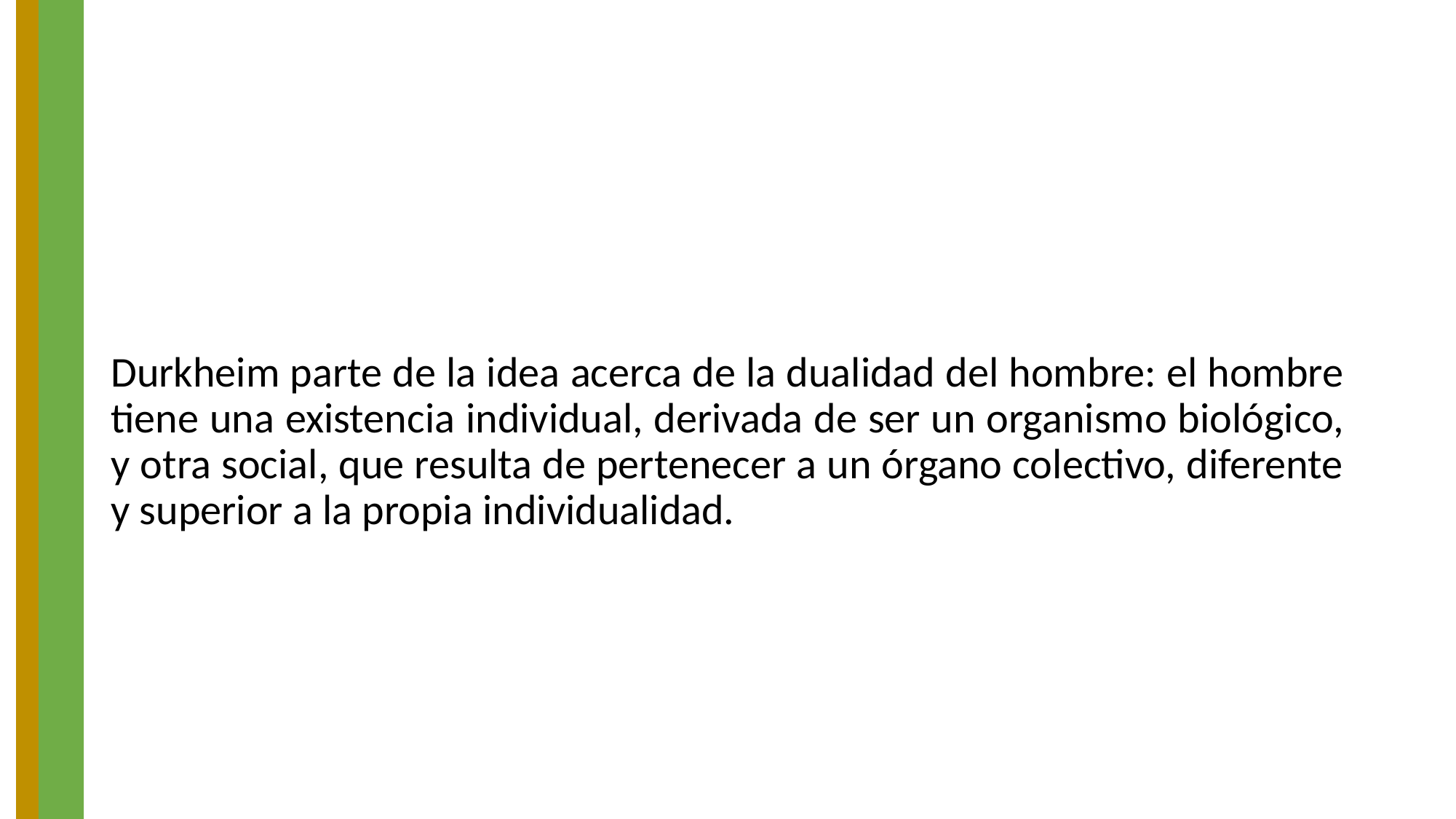

Durkheim parte de la idea acerca de la dualidad del hombre: el hombre tiene una existencia individual, derivada de ser un organismo biológico, y otra social, que resulta de pertenecer a un órgano colectivo, diferente y superior a la propia individualidad.